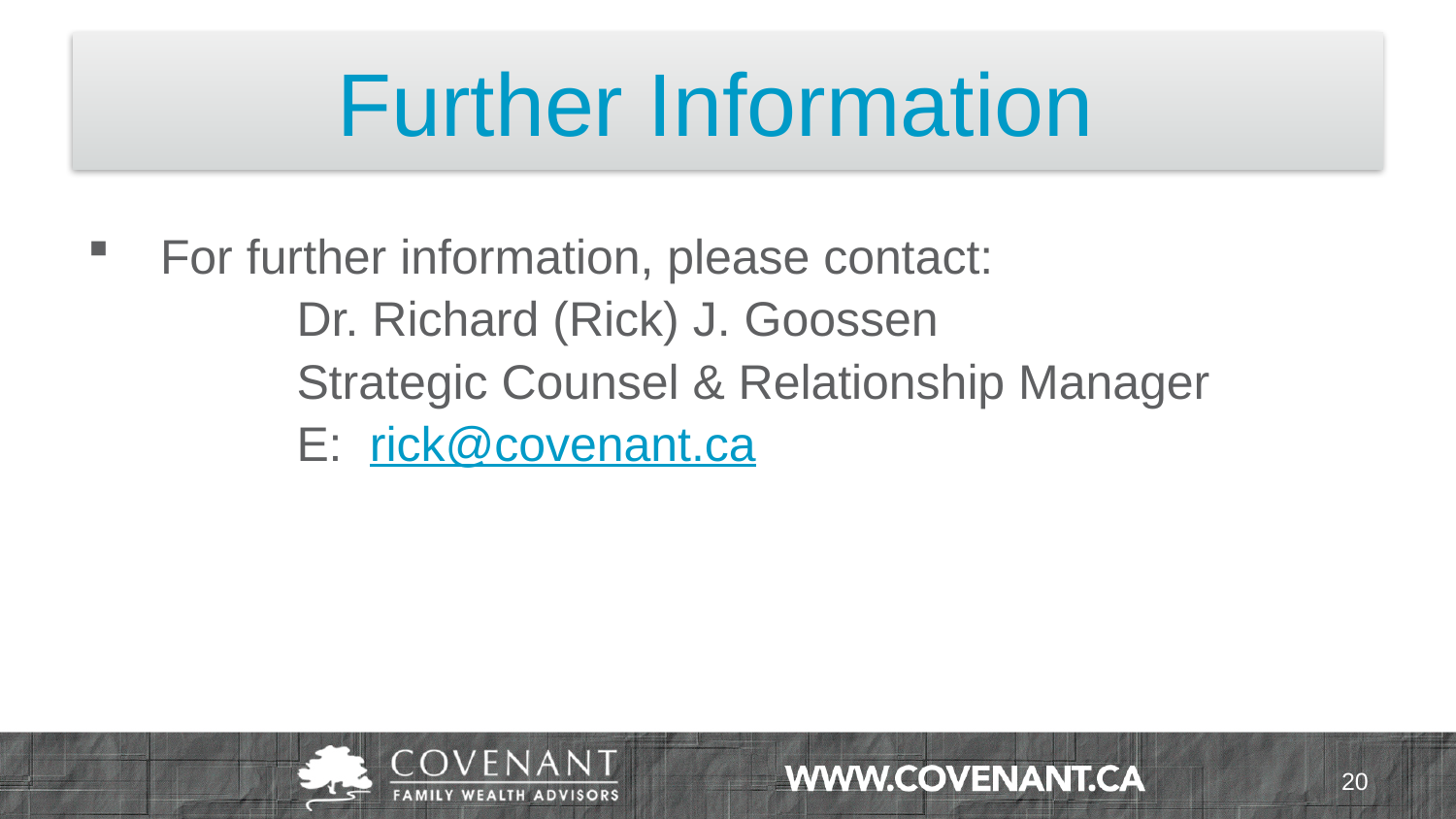

# Further Information
For further information, please contact:
	Dr. Richard (Rick) J. Goossen
	Strategic Counsel & Relationship Manager
	E:  rick@covenant.ca
20